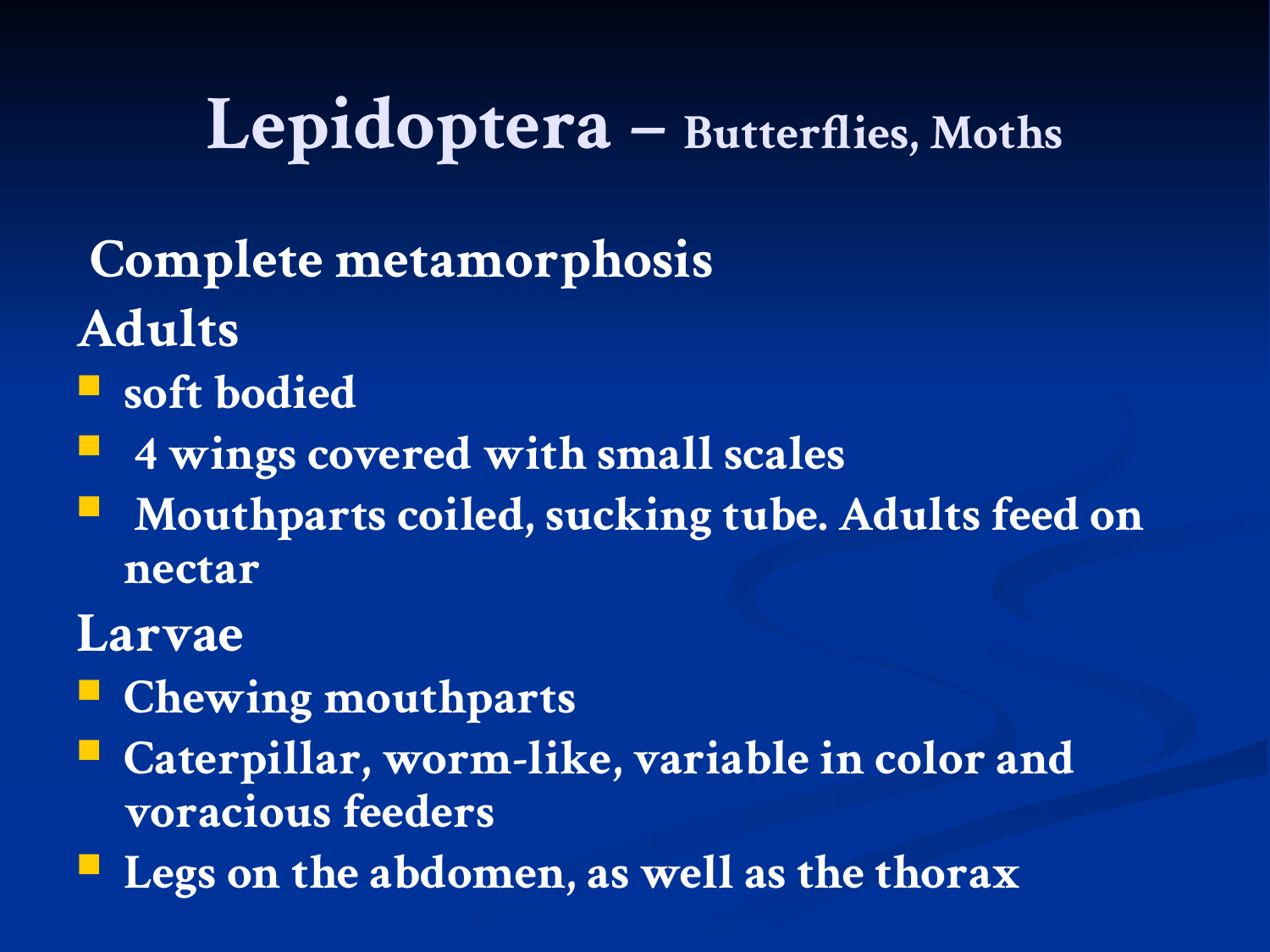

# Lepidoptera – Butterflies, Moths
 Complete metamorphosis
Adults
soft bodied
 4 wings covered with small scales
 Mouthparts coiled, sucking tube. Adults feed on nectar
Larvae
Chewing mouthparts
Caterpillar, worm-like, variable in color and voracious feeders
Legs on the abdomen, as well as the thorax